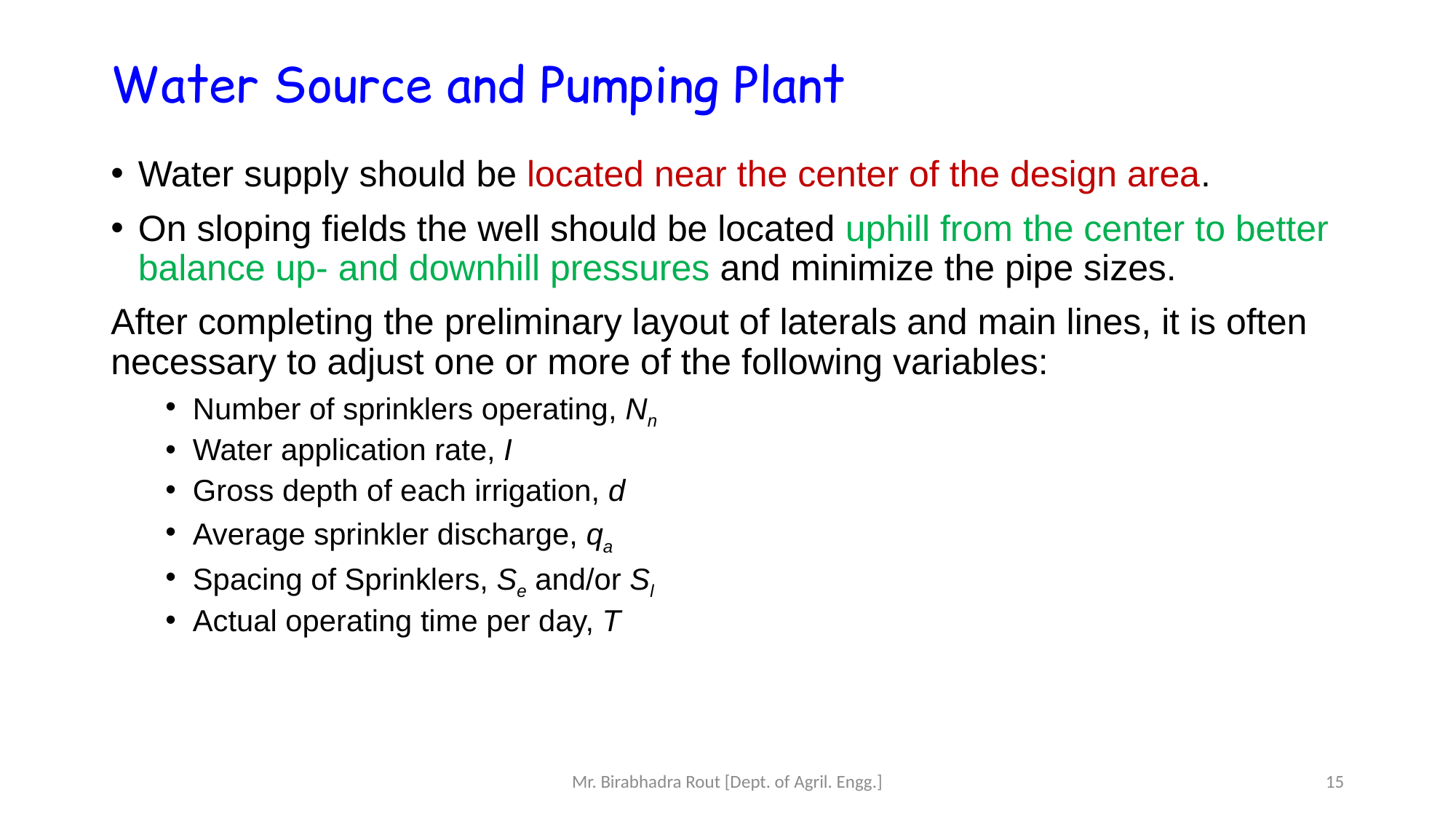

# Water Source and Pumping Plant
Water supply should be located near the center of the design area.
On sloping fields the well should be located uphill from the center to better balance up- and downhill pressures and minimize the pipe sizes.
After completing the preliminary layout of laterals and main lines, it is often necessary to adjust one or more of the following variables:
Number of sprinklers operating, Nn
Water application rate, I
Gross depth of each irrigation, d
Average sprinkler discharge, qa
Spacing of Sprinklers, Se and/or Sl
Actual operating time per day, T
Mr. Birabhadra Rout [Dept. of Agril. Engg.]
15